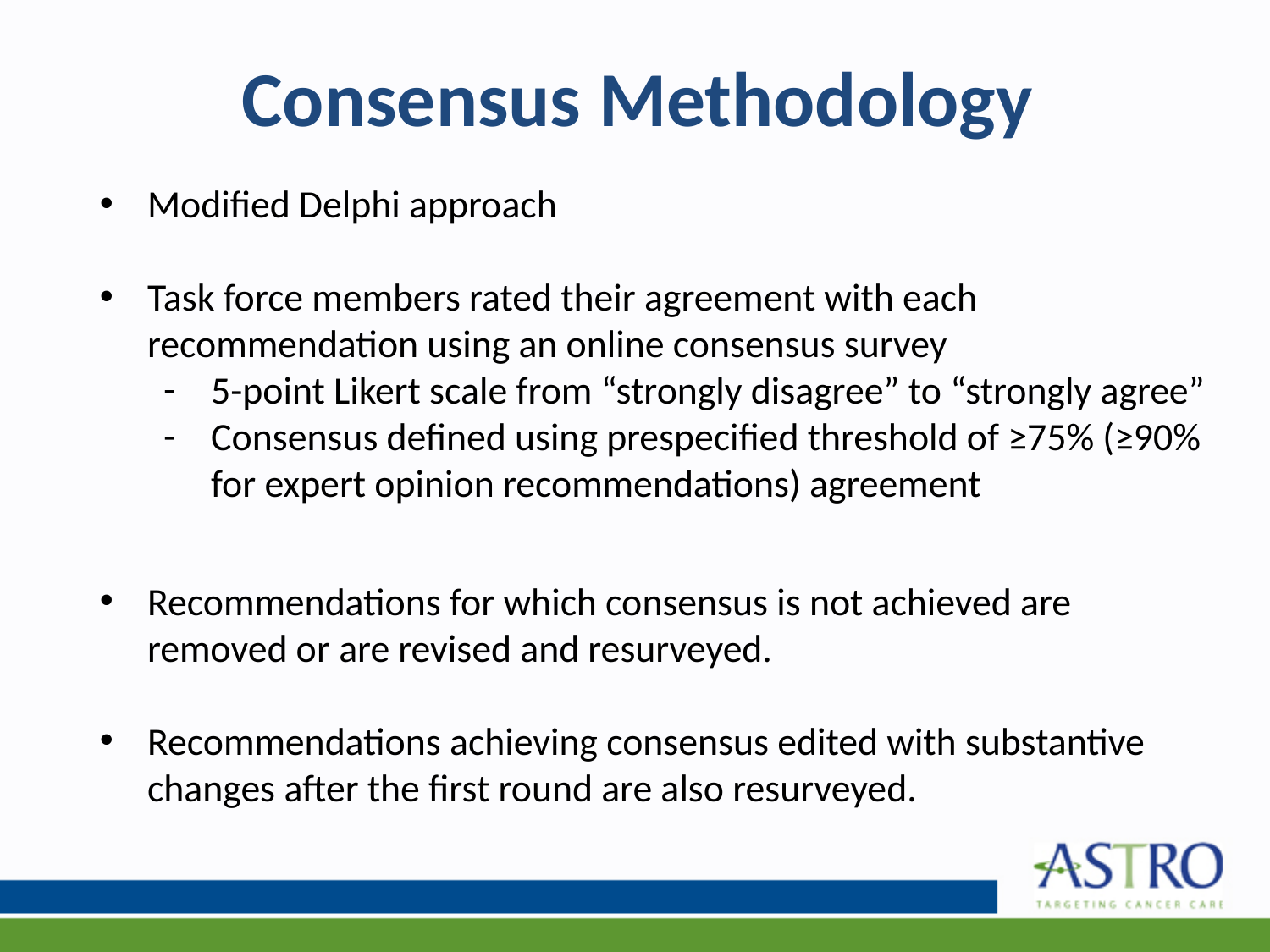

# Consensus Methodology
Modified Delphi approach

Task force members rated their agreement with each recommendation using an online consensus survey
5-point Likert scale from “strongly disagree” to “strongly agree”
Consensus defined using prespecified threshold of ≥75% (≥90% for expert opinion recommendations) agreement

Recommendations for which consensus is not achieved are removed or are revised and resurveyed.

Recommendations achieving consensus edited with substantive changes after the first round are also resurveyed.